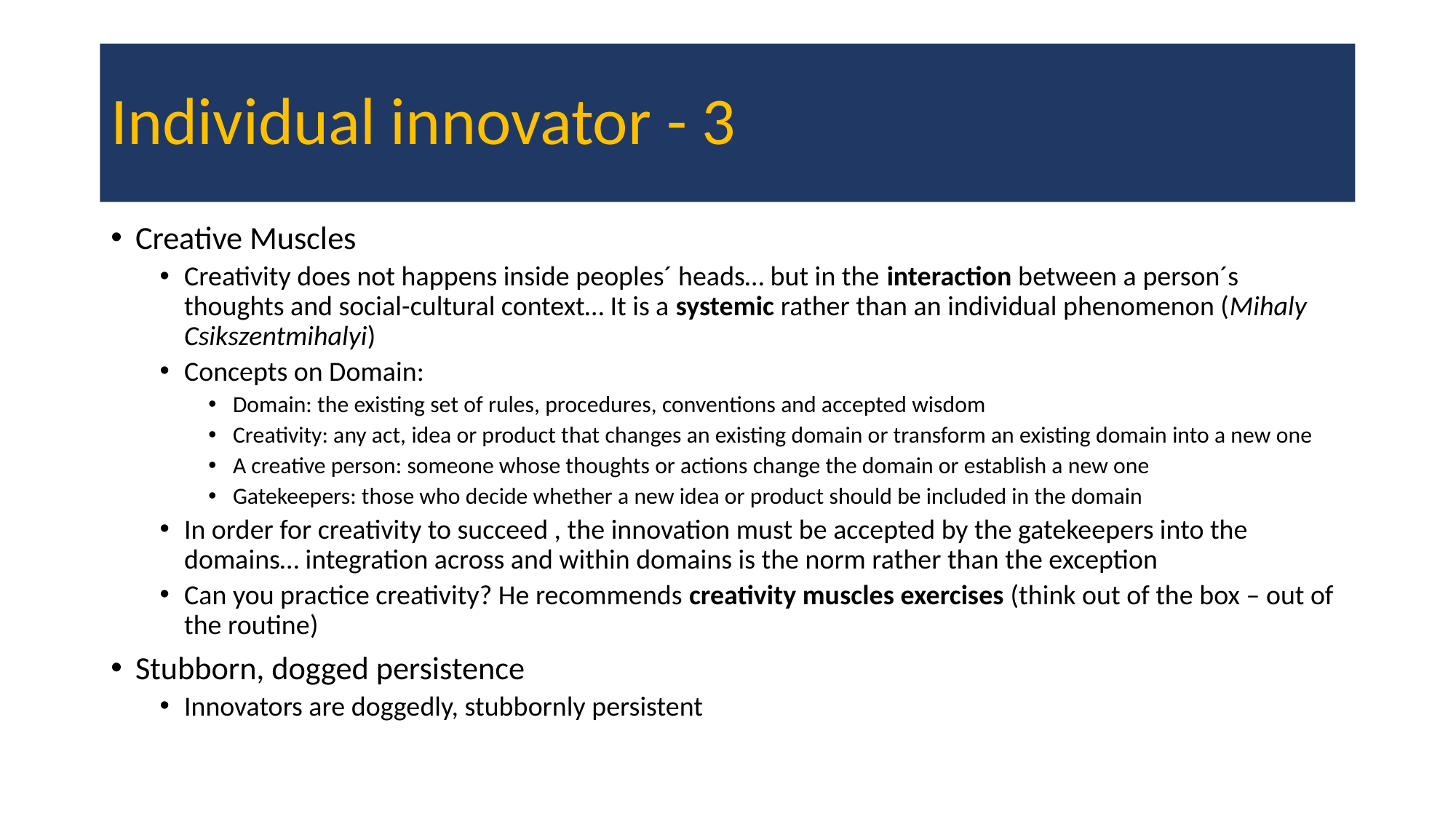

# Individual innovator - 3
Creative Muscles
Creativity does not happens inside peoples´ heads… but in the interaction between a person´s thoughts and social-cultural context… It is a systemic rather than an individual phenomenon (Mihaly Csikszentmihalyi)
Concepts on Domain:
Domain: the existing set of rules, procedures, conventions and accepted wisdom
Creativity: any act, idea or product that changes an existing domain or transform an existing domain into a new one
A creative person: someone whose thoughts or actions change the domain or establish a new one
Gatekeepers: those who decide whether a new idea or product should be included in the domain
In order for creativity to succeed , the innovation must be accepted by the gatekeepers into the domains… integration across and within domains is the norm rather than the exception
Can you practice creativity? He recommends creativity muscles exercises (think out of the box – out of the routine)
Stubborn, dogged persistence
Innovators are doggedly, stubbornly persistent